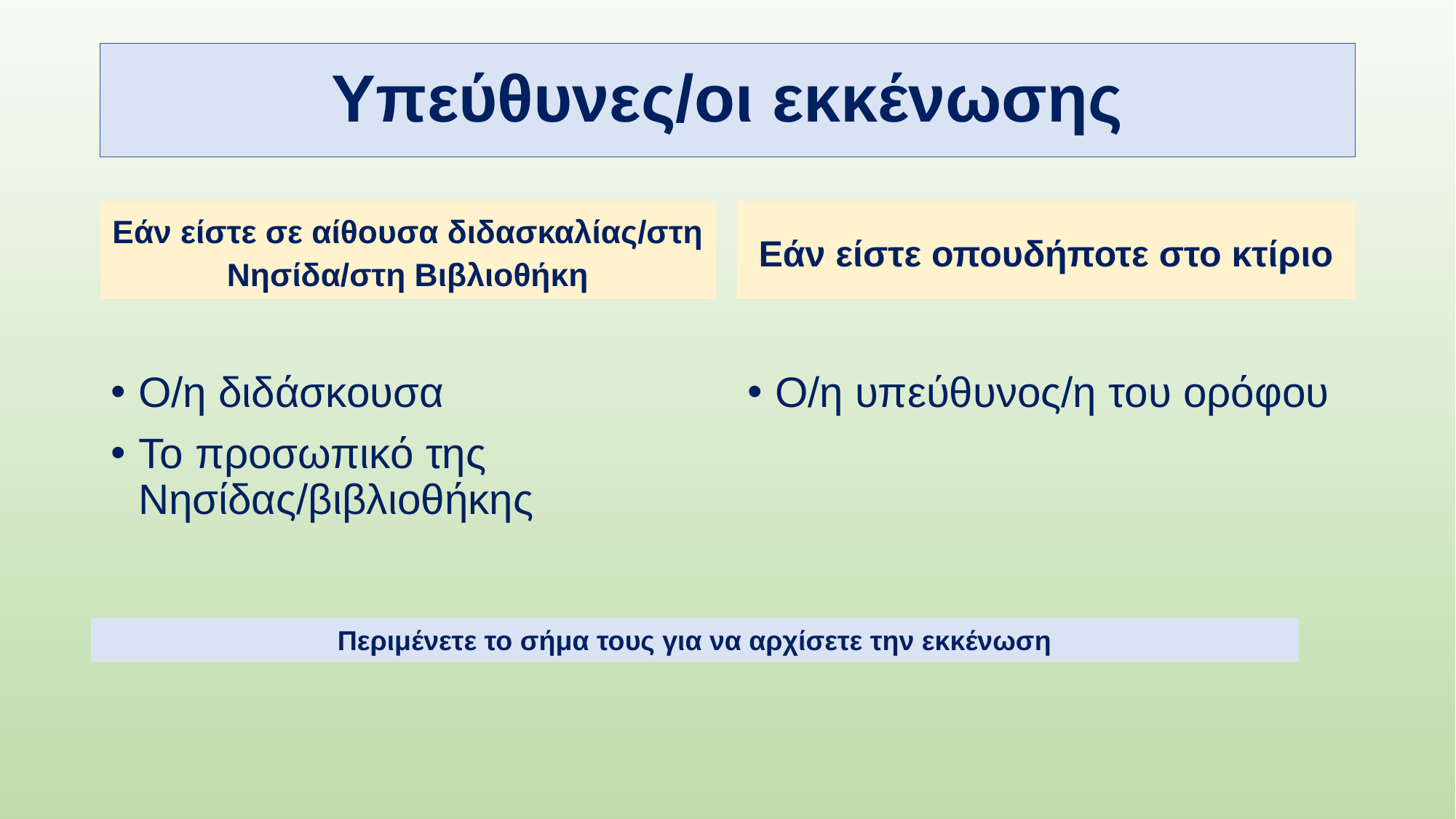

# Υπεύθυνες/οι εκκένωσης
Εάν είστε οπουδήποτε στο κτίριο
Εάν είστε σε αίθουσα διδασκαλίας/στη Νησίδα/στη Βιβλιοθήκη

Ο/η διδάσκουσα
Το προσωπικό της Νησίδας/βιβλιοθήκης

Ο/η υπεύθυνος/η του ορόφου
Περιμένετε το σήμα τους για να αρχίσετε την εκκένωση